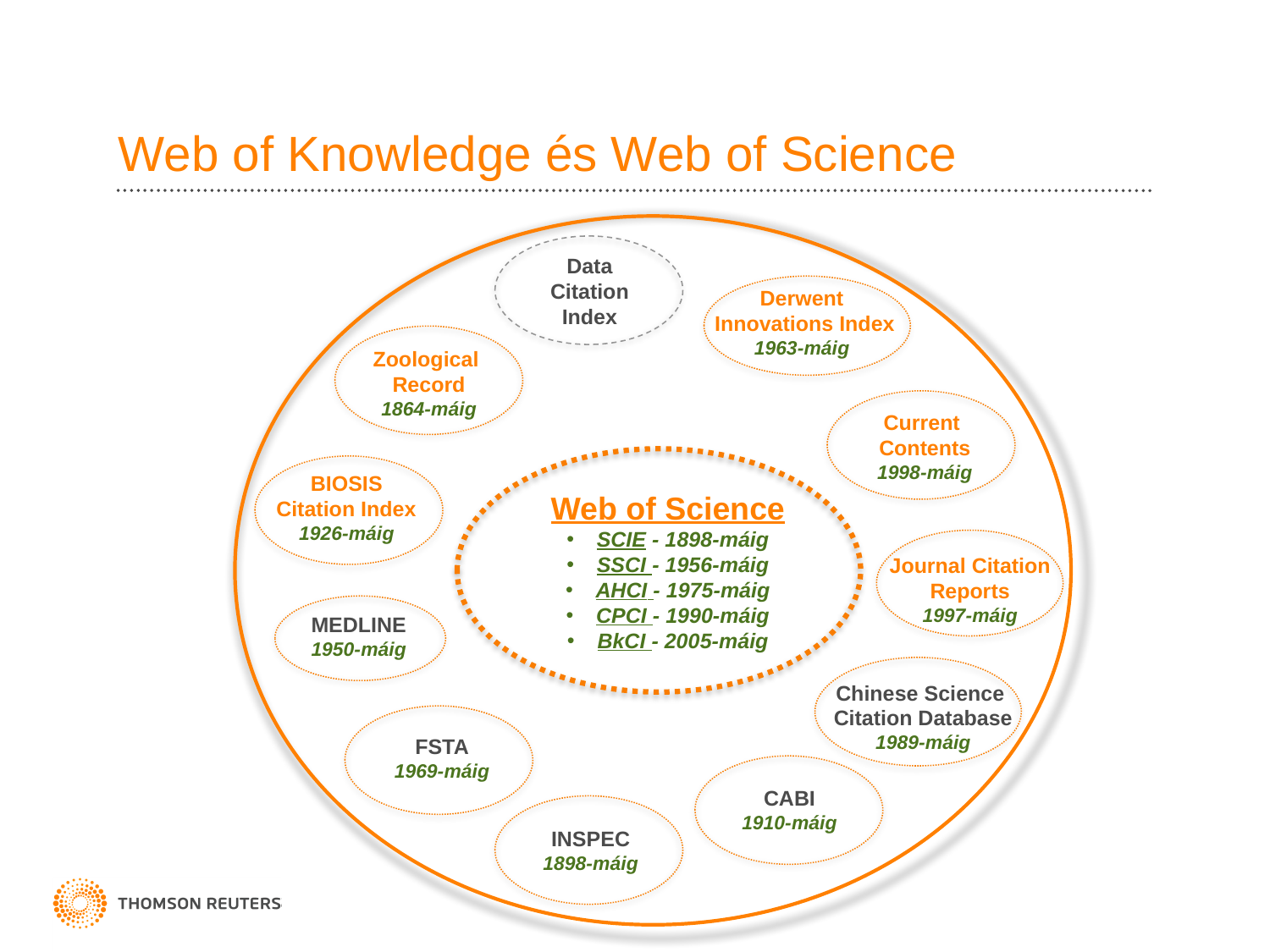

# Web of Knowledge és Web of Science

Data Citation Index

Derwent
 Innovations Index
1963-máig

Zoological
Record
1864-máig

Current
Contents
1998-máig

BIOSIS
Citation Index
1926-máig
Web of Science
SCIE - 1898-máig
SSCI - 1956-máig
AHCI - 1975-máig
CPCI - 1990-máig
BkCI - 2005-máig

Journal Citation
Reports
1997-máig

MEDLINE
1950-máig

Chinese Science
Citation Database
1989-máig

FSTA
1969-máig

CABI
1910-máig

INSPEC
1898-máig